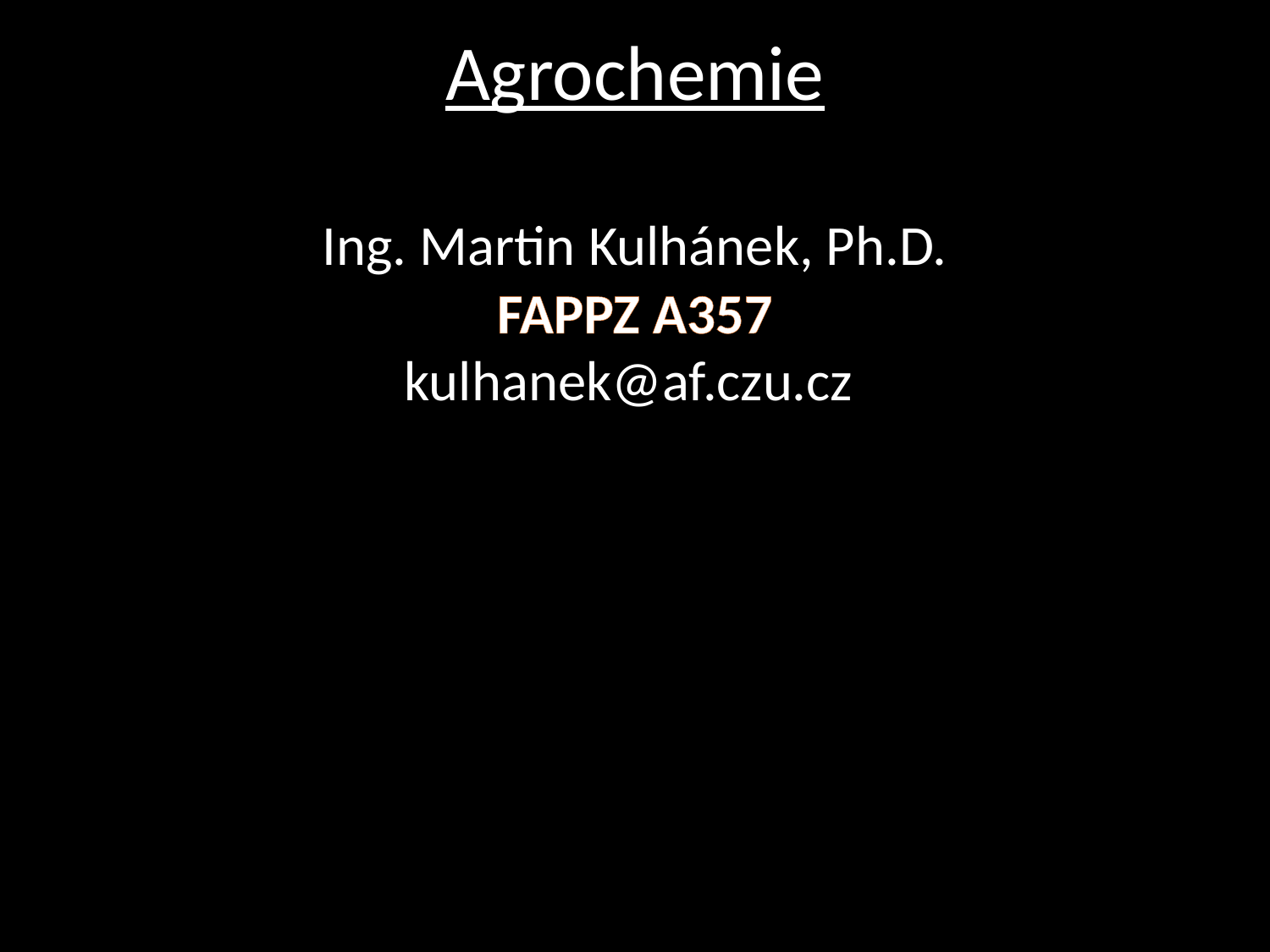

Agrochemie

Ing. Martin Kulhánek, Ph.D.
FAPPZ A357
kulhanek@af.czu.cz